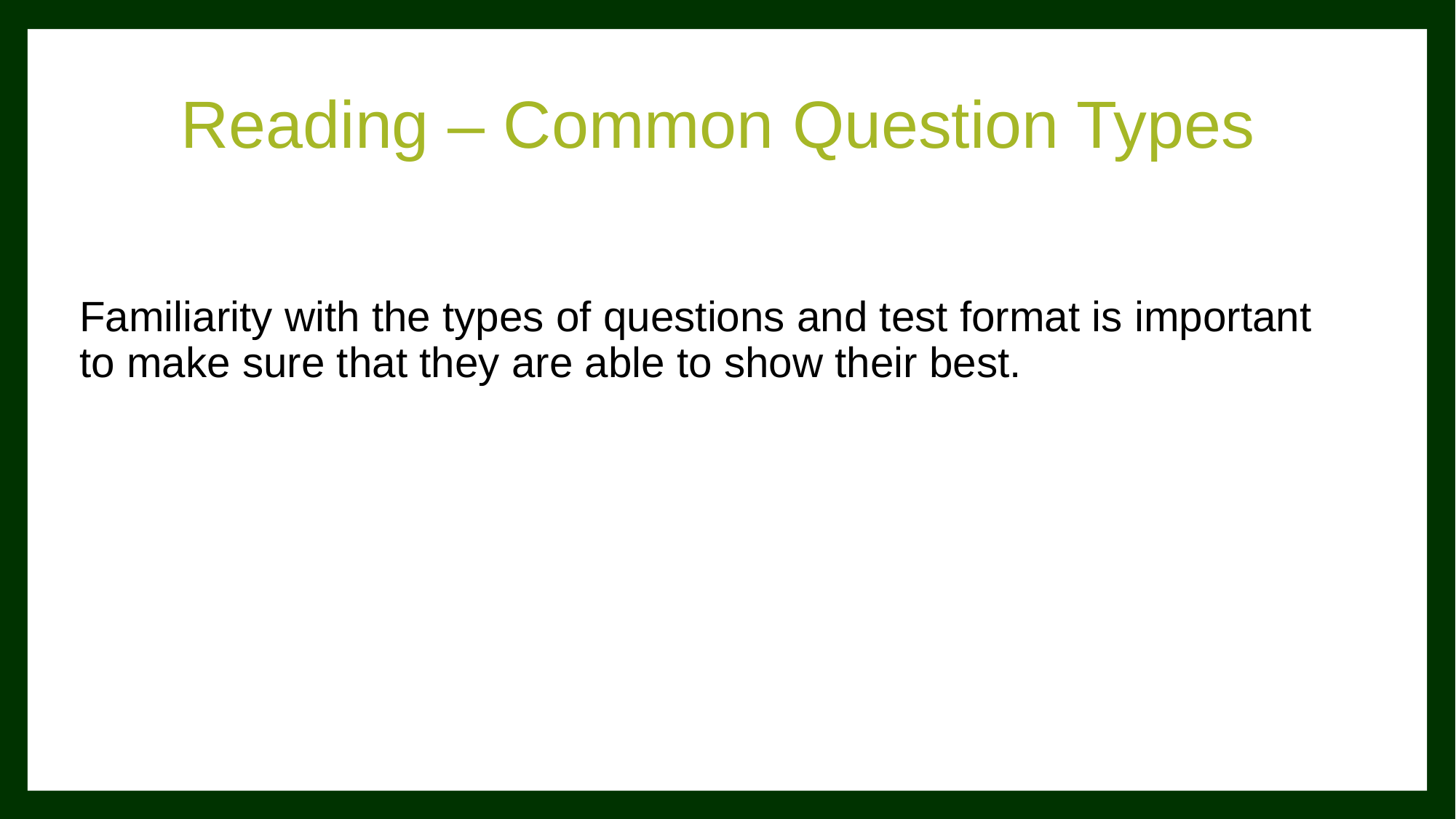

# Reading – Common Question Types

Familiarity with the types of questions and test format is important to make sure that they are able to show their best.